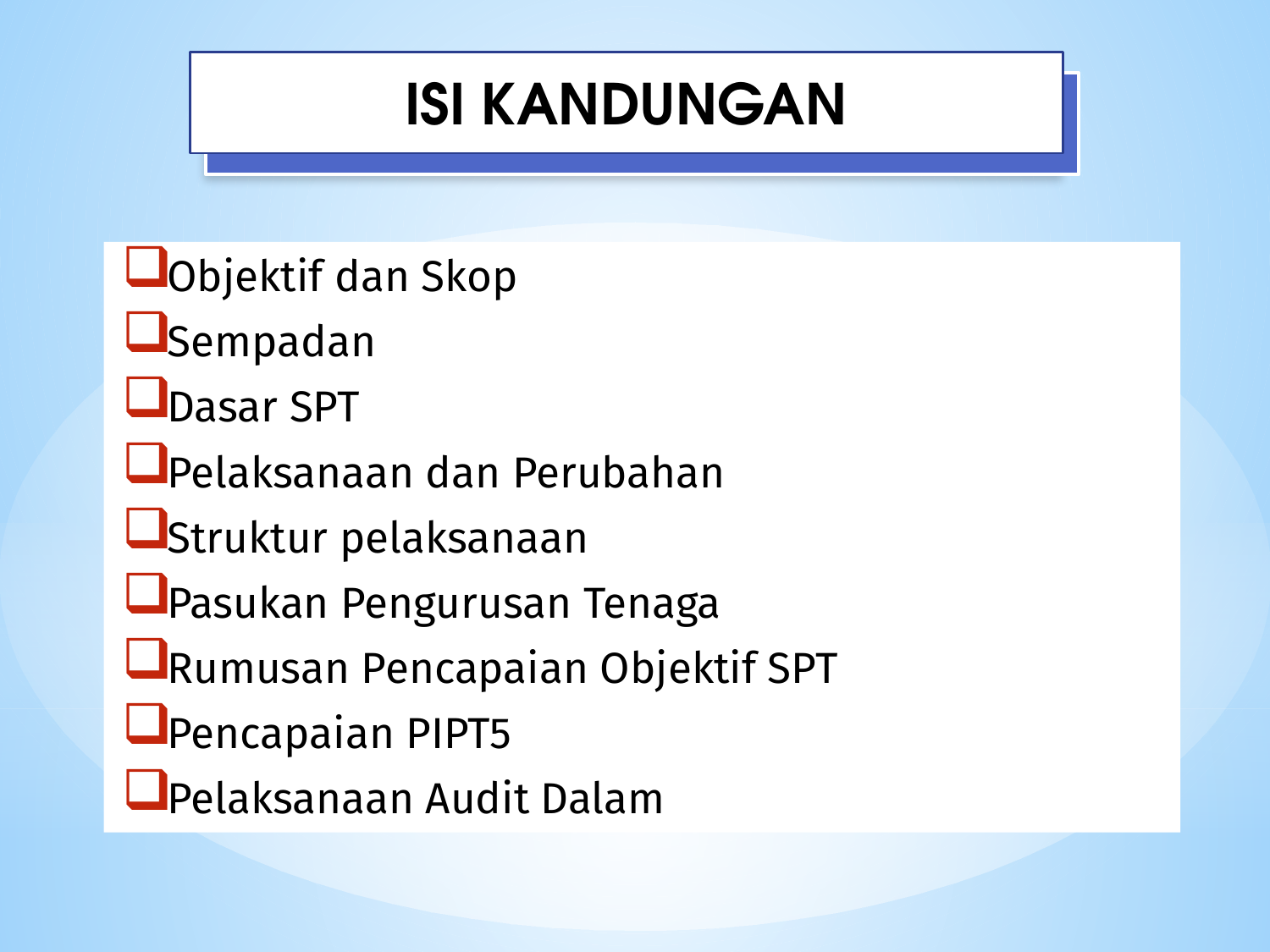

ISI KANDUNGAN

Objektif dan Skop
Sempadan
Dasar SPT
Pelaksanaan dan Perubahan
Struktur pelaksanaan
Pasukan Pengurusan Tenaga
Rumusan Pencapaian Objektif SPT
Pencapaian PIPT5
Pelaksanaan Audit Dalam